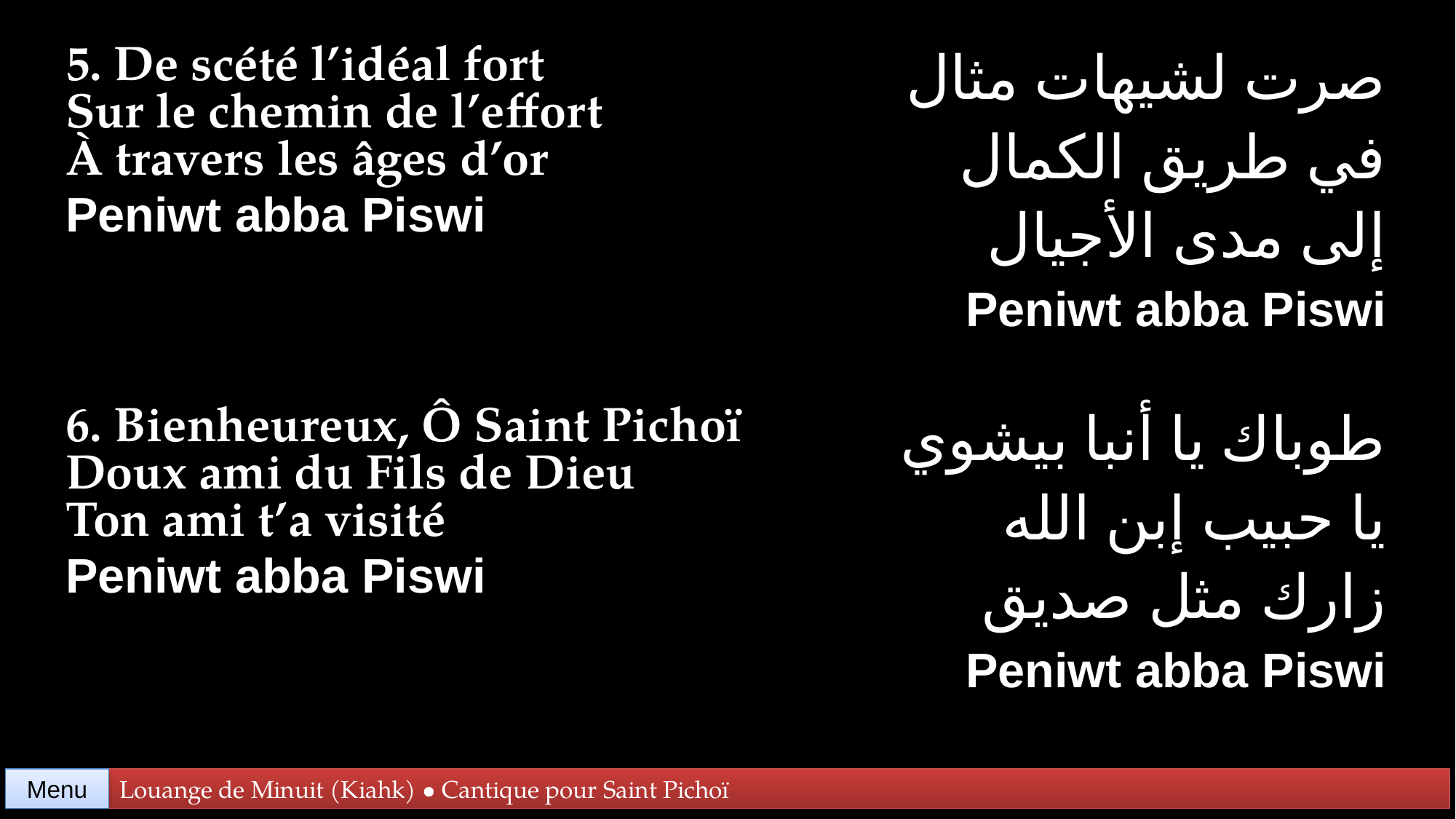

| 5. De scété l’idéal fort Sur le chemin de l’effort À travers les âges d’or Peniwt abba Piswi | صرت لشيهات مثال في طريق الكمال إلى مدى الأجيال Peniwt abba Piswi |
| --- | --- |
| 6. Bienheureux, Ô Saint Pichoï Doux ami du Fils de Dieu Ton ami t’a visité Peniwt abba Piswi | طوباك يا أنبا بيشوي يا حبيب إبن الله زارك مثل صديق Peniwt abba Piswi |
Menu
Louange de Minuit (Kiahk) • Cantique pour Saint Pichoï